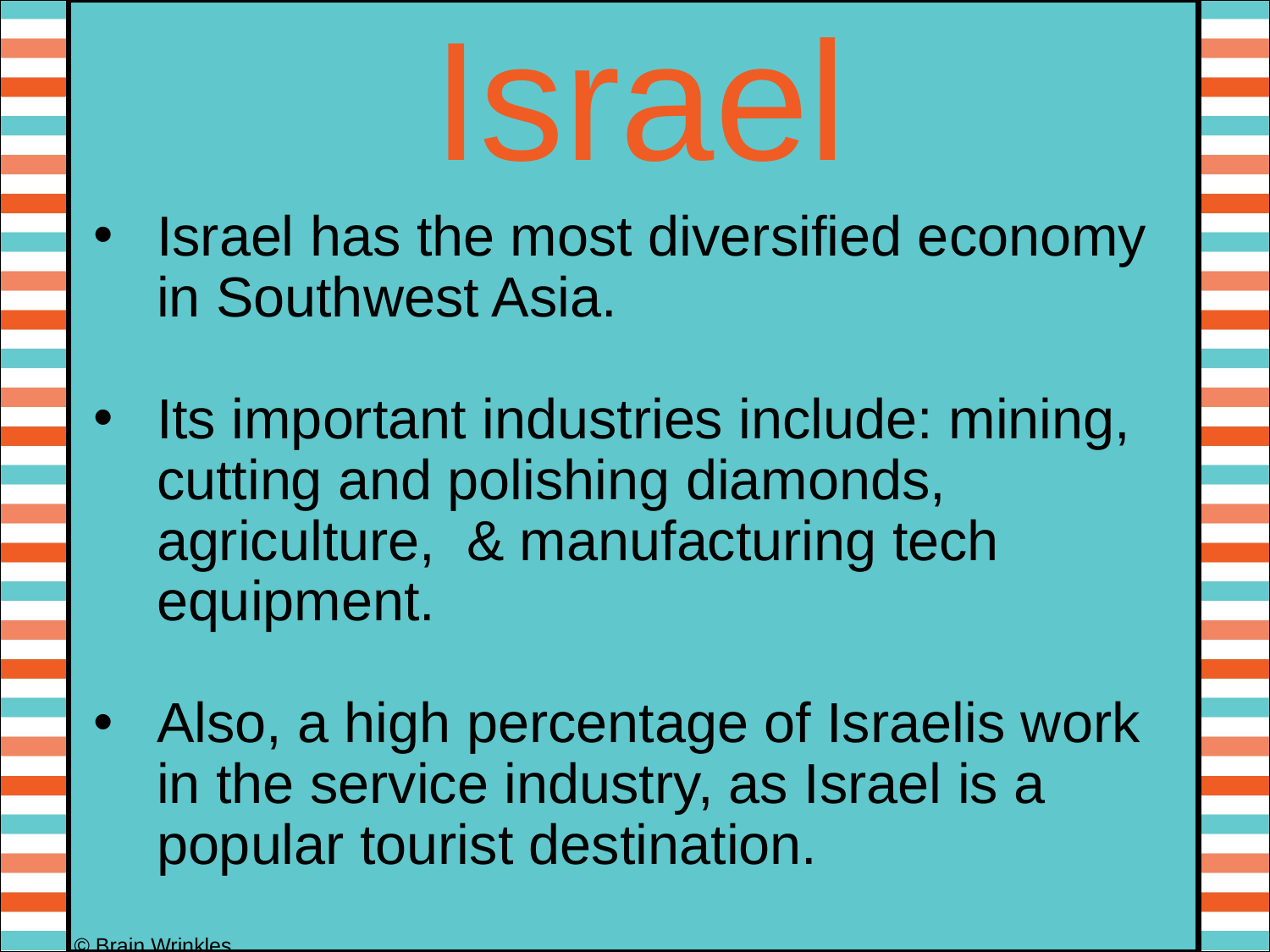

Israel
Israel has the most diversified economy in Southwest Asia.

Its important industries include: mining, cutting and polishing diamonds, agriculture,  & manufacturing tech equipment.

Also, a high percentage of Israelis work in the service industry, as Israel is a popular tourist destination.

© Brain Wrinkles